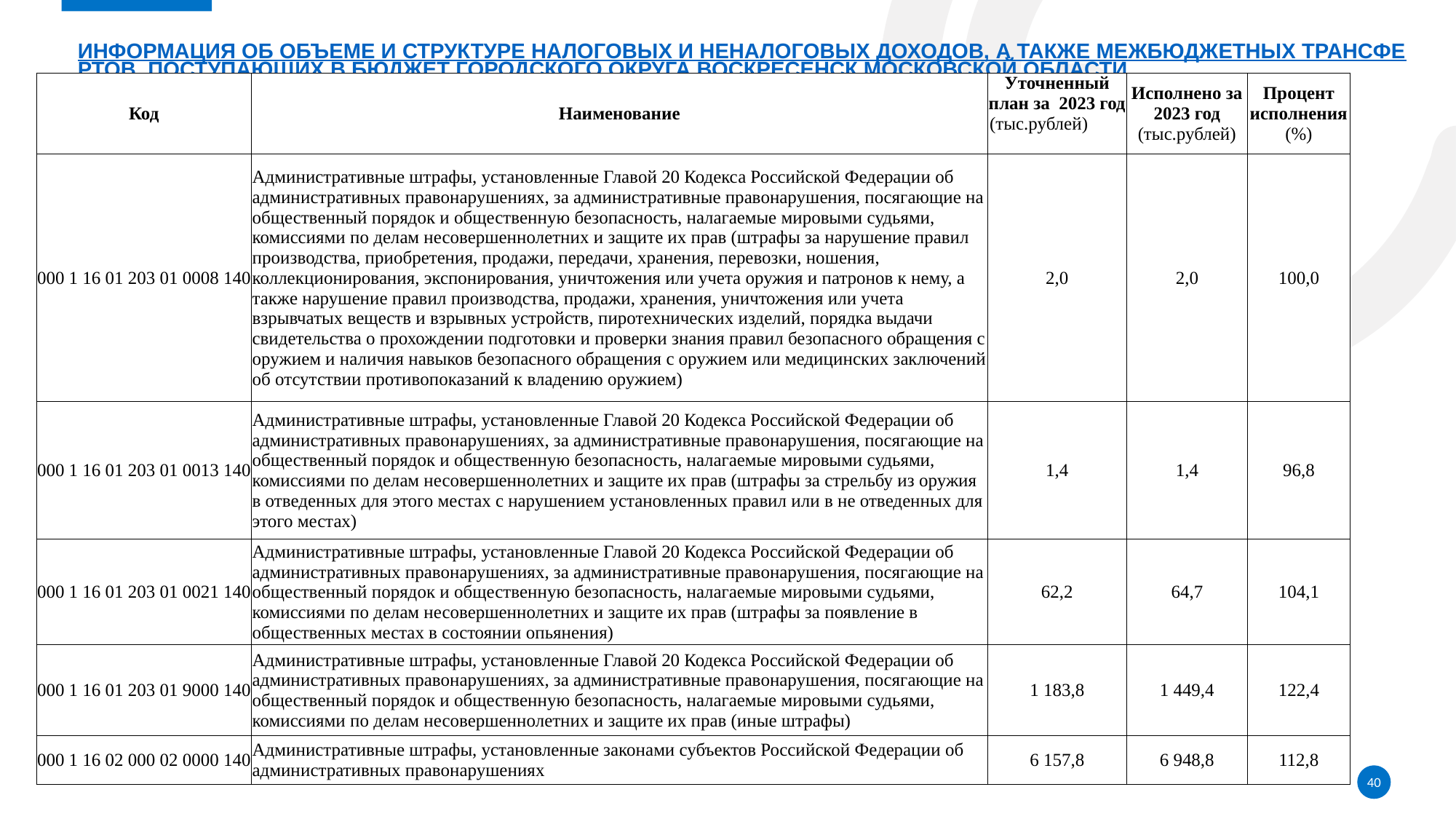

# Информация об объеме и структуре налоговых и неналоговых доходов, а также межбюджетных трансфертов, поступающих в бюджет городского округа Воскресенск Московской области
| Код | Наименование | Уточненный план за 2023 год (тыс.рублей) | Исполнено за 2023 год (тыс.рублей) | Процент исполнения (%) |
| --- | --- | --- | --- | --- |
| 000 1 16 01 203 01 0008 140 | Административные штрафы, установленные Главой 20 Кодекса Российской Федерации об административных правонарушениях, за административные правонарушения, посягающие на общественный порядок и общественную безопасность, налагаемые мировыми судьями, комиссиями по делам несовершеннолетних и защите их прав (штрафы за нарушение правил производства, приобретения, продажи, передачи, хранения, перевозки, ношения, коллекционирования, экспонирования, уничтожения или учета оружия и патронов к нему, а также нарушение правил производства, продажи, хранения, уничтожения или учета взрывчатых веществ и взрывных устройств, пиротехнических изделий, порядка выдачи свидетельства о прохождении подготовки и проверки знания правил безопасного обращения с оружием и наличия навыков безопасного обращения с оружием или медицинских заключений об отсутствии противопоказаний к владению оружием) | 2,0 | 2,0 | 100,0 |
| 000 1 16 01 203 01 0013 140 | Административные штрафы, установленные Главой 20 Кодекса Российской Федерации об административных правонарушениях, за административные правонарушения, посягающие на общественный порядок и общественную безопасность, налагаемые мировыми судьями, комиссиями по делам несовершеннолетних и защите их прав (штрафы за стрельбу из оружия в отведенных для этого местах с нарушением установленных правил или в не отведенных для этого местах) | 1,4 | 1,4 | 96,8 |
| 000 1 16 01 203 01 0021 140 | Административные штрафы, установленные Главой 20 Кодекса Российской Федерации об административных правонарушениях, за административные правонарушения, посягающие на общественный порядок и общественную безопасность, налагаемые мировыми судьями, комиссиями по делам несовершеннолетних и защите их прав (штрафы за появление в общественных местах в состоянии опьянения) | 62,2 | 64,7 | 104,1 |
| 000 1 16 01 203 01 9000 140 | Административные штрафы, установленные Главой 20 Кодекса Российской Федерации об административных правонарушениях, за административные правонарушения, посягающие на общественный порядок и общественную безопасность, налагаемые мировыми судьями, комиссиями по делам несовершеннолетних и защите их прав (иные штрафы) | 1 183,8 | 1 449,4 | 122,4 |
| 000 1 16 02 000 02 0000 140 | Административные штрафы, установленные законами субъектов Российской Федерации об административных правонарушениях | 6 157,8 | 6 948,8 | 112,8 |

40